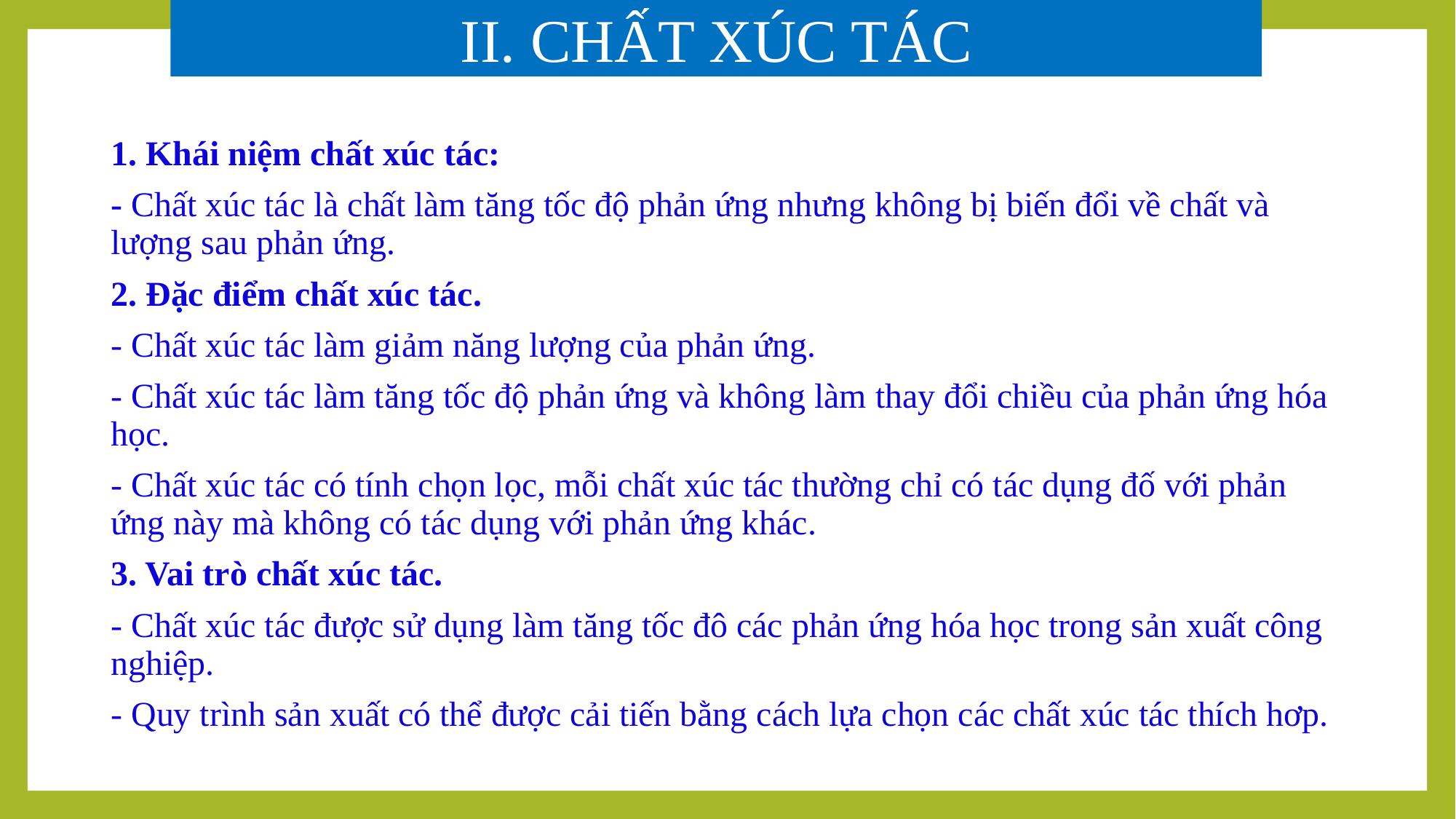

II. CHẤT XÚC TÁC
1. Khái niệm chất xúc tác:
- Chất xúc tác là chất làm tăng tốc độ phản ứng nhưng không bị biến đổi về chất và lượng sau phản ứng.
2. Đặc điểm chất xúc tác.
- Chất xúc tác làm giảm năng lượng của phản ứng.
- Chất xúc tác làm tăng tốc độ phản ứng và không làm thay đổi chiều của phản ứng hóa học.
- Chất xúc tác có tính chọn lọc, mỗi chất xúc tác thường chỉ có tác dụng đố với phản ứng này mà không có tác dụng với phản ứng khác.
3. Vai trò chất xúc tác.
- Chất xúc tác được sử dụng làm tăng tốc đô các phản ứng hóa học trong sản xuất công nghiệp.
- Quy trình sản xuất có thể được cải tiến bằng cách lựa chọn các chất xúc tác thích hơp.